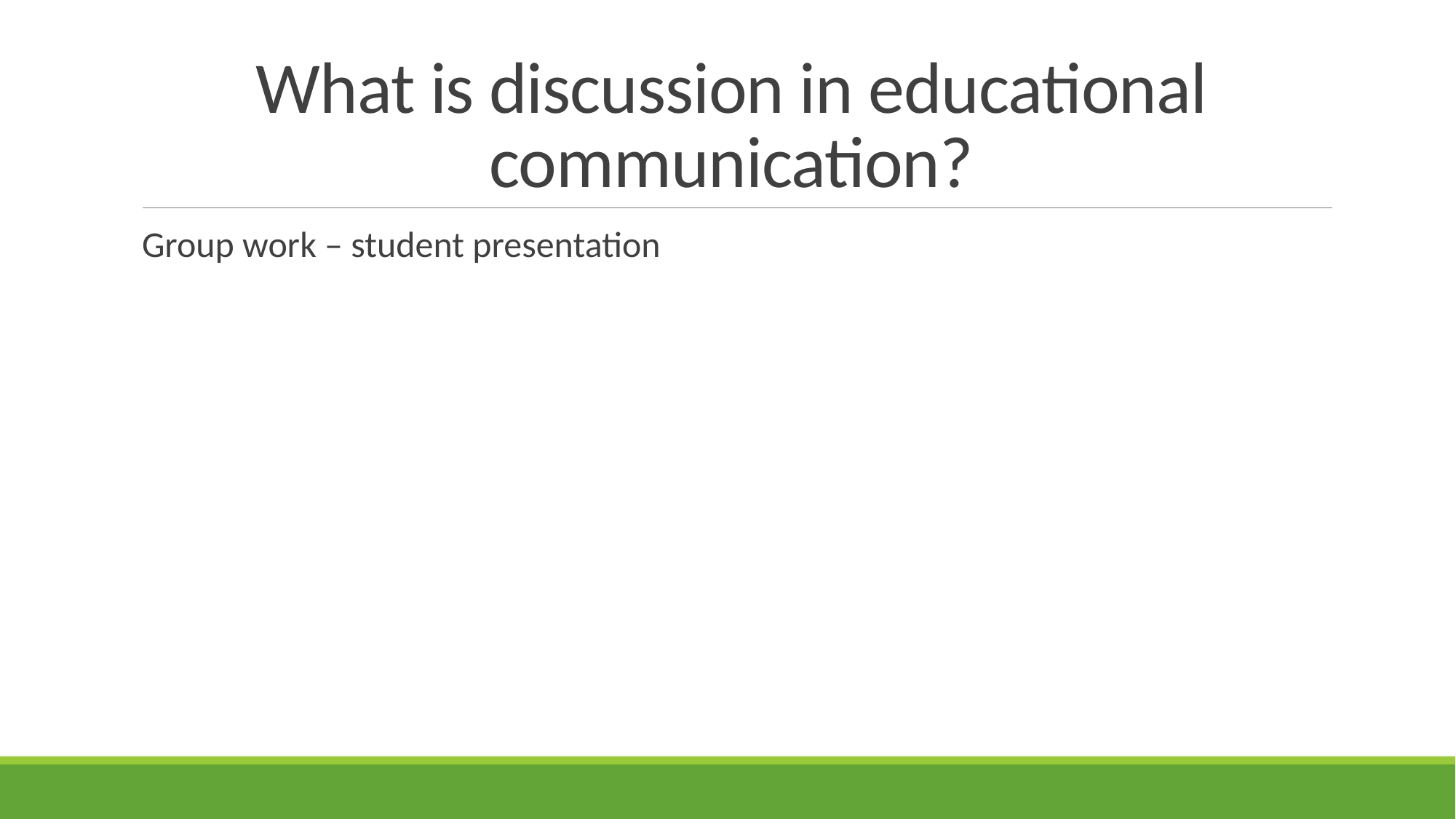

# What is discussion in educational communication?
Group work – student presentation